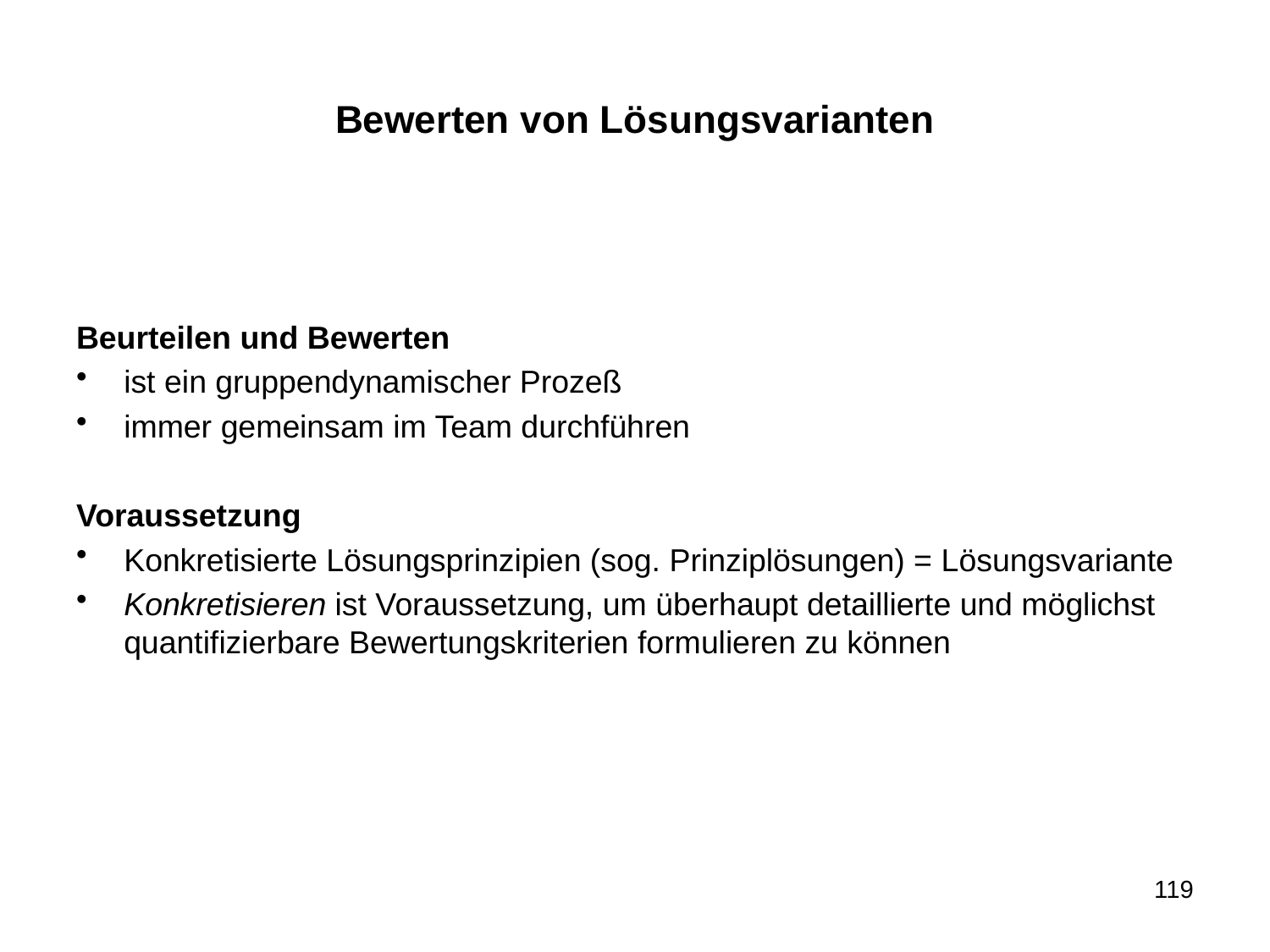

# Bewerten von Lösungsvarianten

Beurteilen und Bewerten
ist ein gruppendynamischer Prozeß
immer gemeinsam im Team durchführen

Voraussetzung
Konkretisierte Lösungsprinzipien (sog. Prinziplösungen) = Lösungsvariante
Konkretisieren ist Voraussetzung, um überhaupt detaillierte und möglichst quantifizierbare Bewertungskriterien formulieren zu können
119